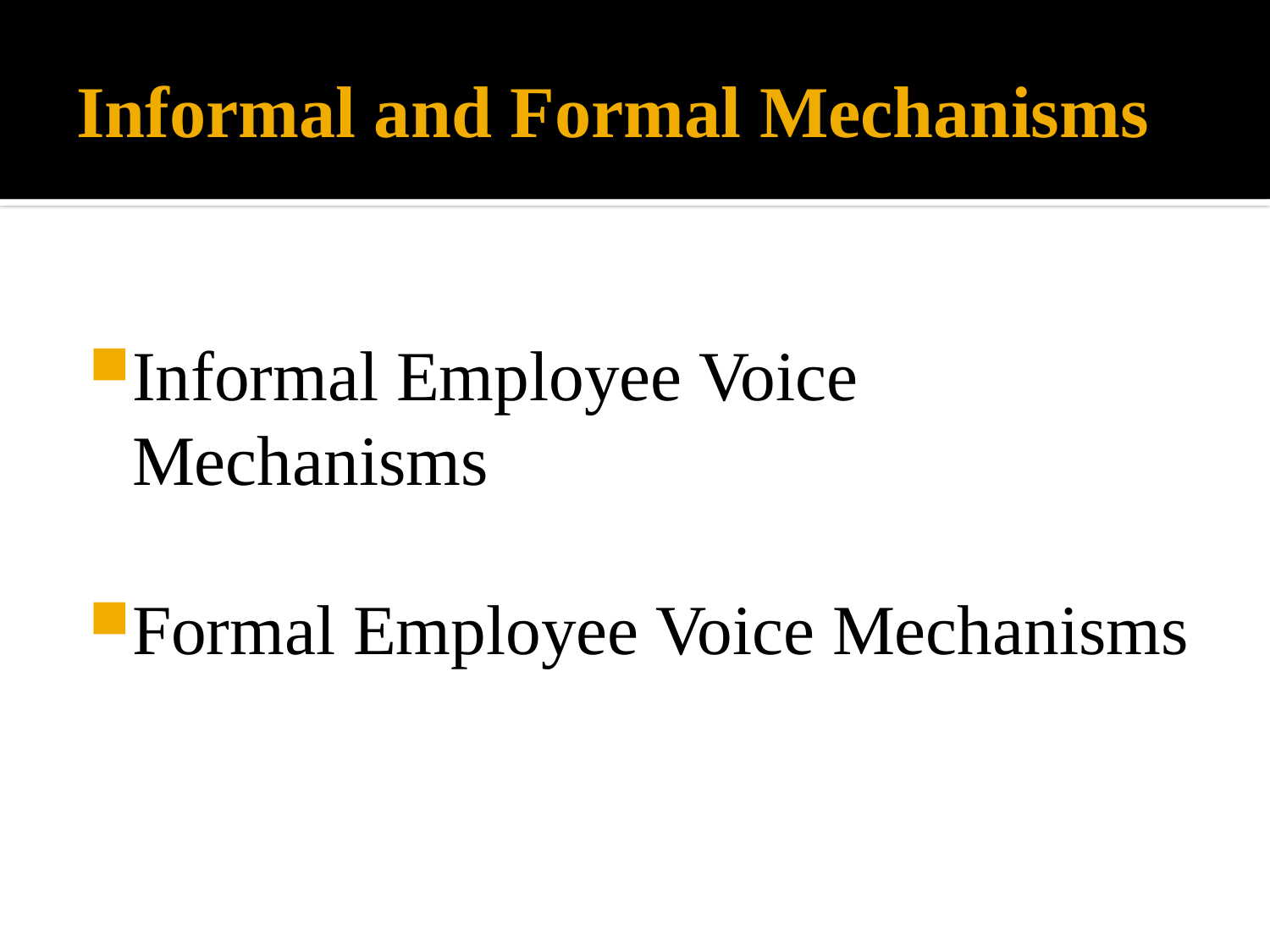

# Informal and Formal Mechanisms
Informal Employee Voice Mechanisms

Formal Employee Voice Mechanisms